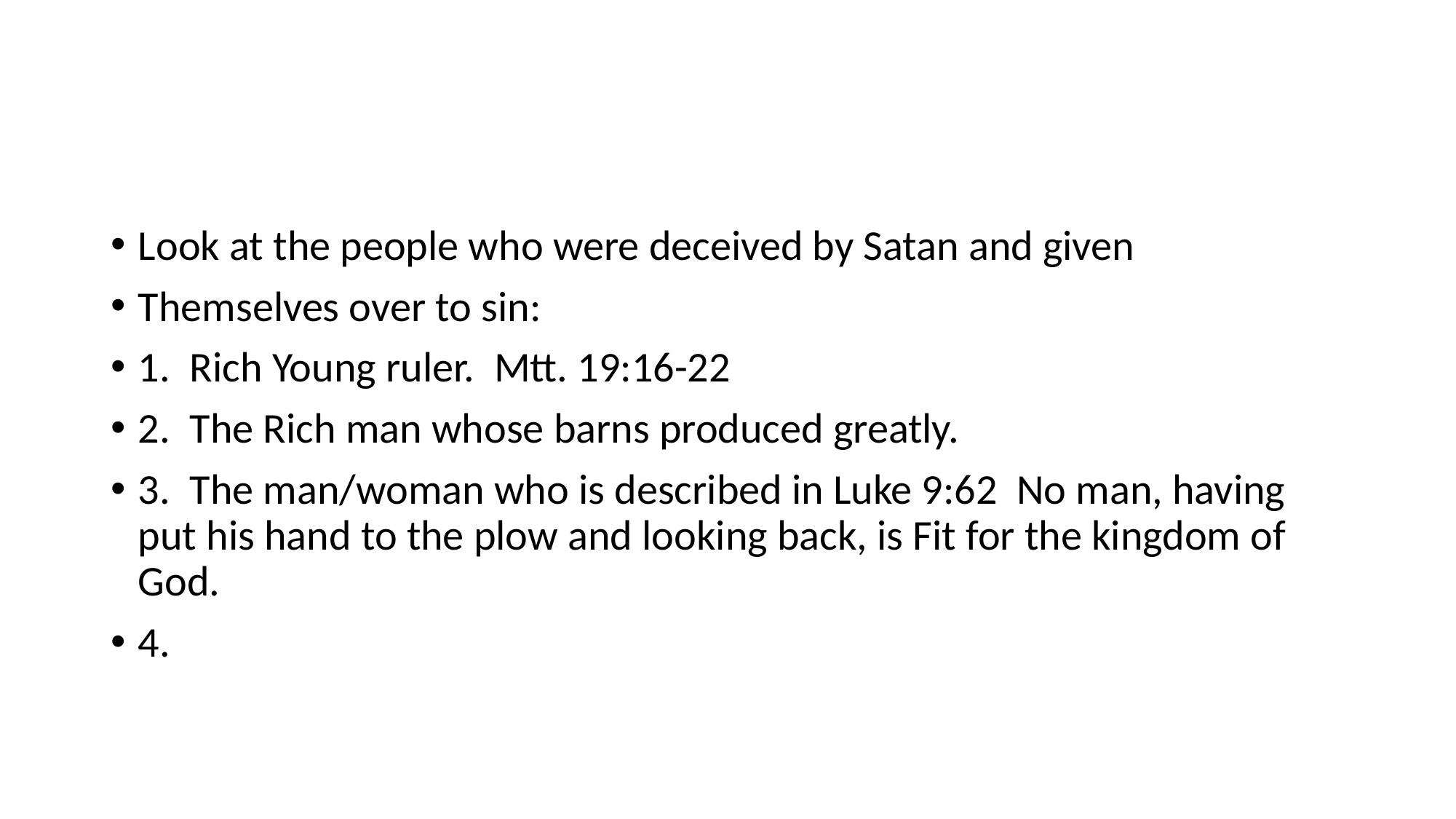

#
Look at the people who were deceived by Satan and given
Themselves over to sin:
1.  Rich Young ruler.  Mtt. 19:16-22
2.  The Rich man whose barns produced greatly.
3.  The man/woman who is described in Luke 9:62  No man, having put his hand to the plow and looking back, is Fit for the kingdom of God.
4.